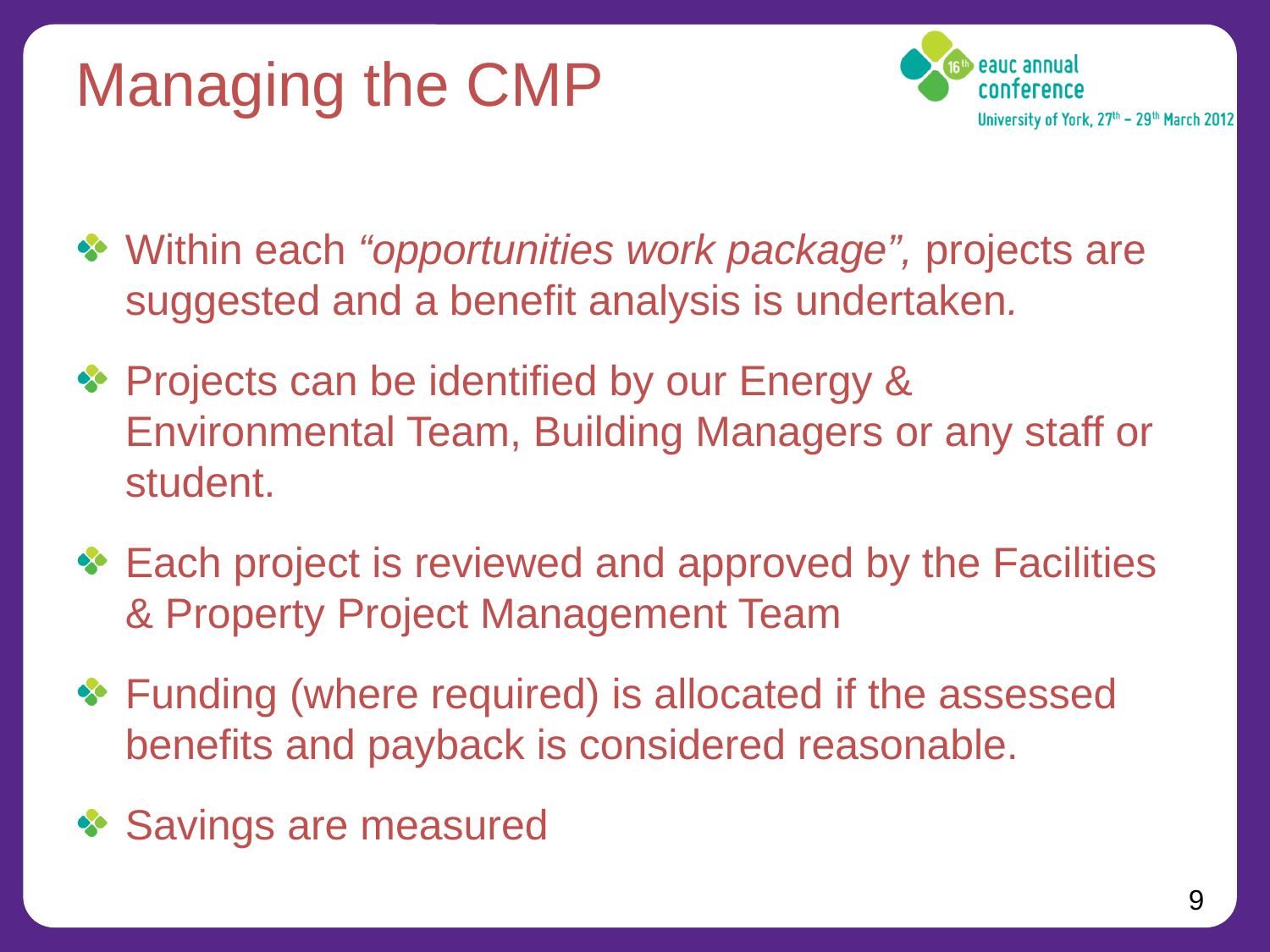

# Managing the CMP
Within each “opportunities work package”, projects are suggested and a benefit analysis is undertaken.
Projects can be identified by our Energy & Environmental Team, Building Managers or any staff or student.
Each project is reviewed and approved by the Facilities & Property Project Management Team
Funding (where required) is allocated if the assessed benefits and payback is considered reasonable.
Savings are measured